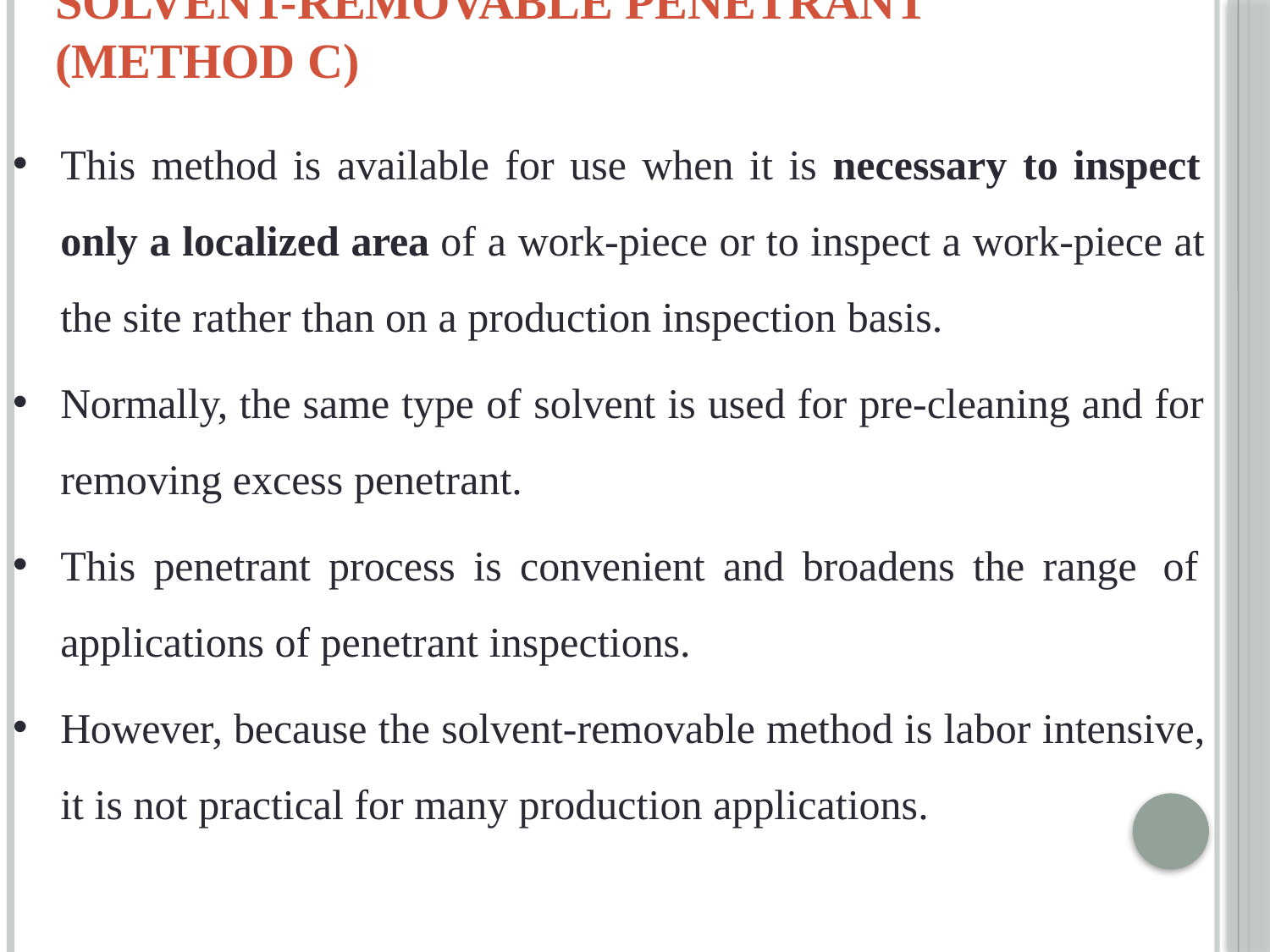

# Solvent-removable penetrant (method C)
This method is available for use when it is necessary to inspect  only a localized area of a work-piece or to inspect a work-piece at  the site rather than on a production inspection basis.
Normally, the same type of solvent is used for pre-cleaning and for  removing excess penetrant.
This penetrant process is convenient and broadens the range of  applications of penetrant inspections.
However, because the solvent-removable method is labor intensive,  it is not practical for many production applications.